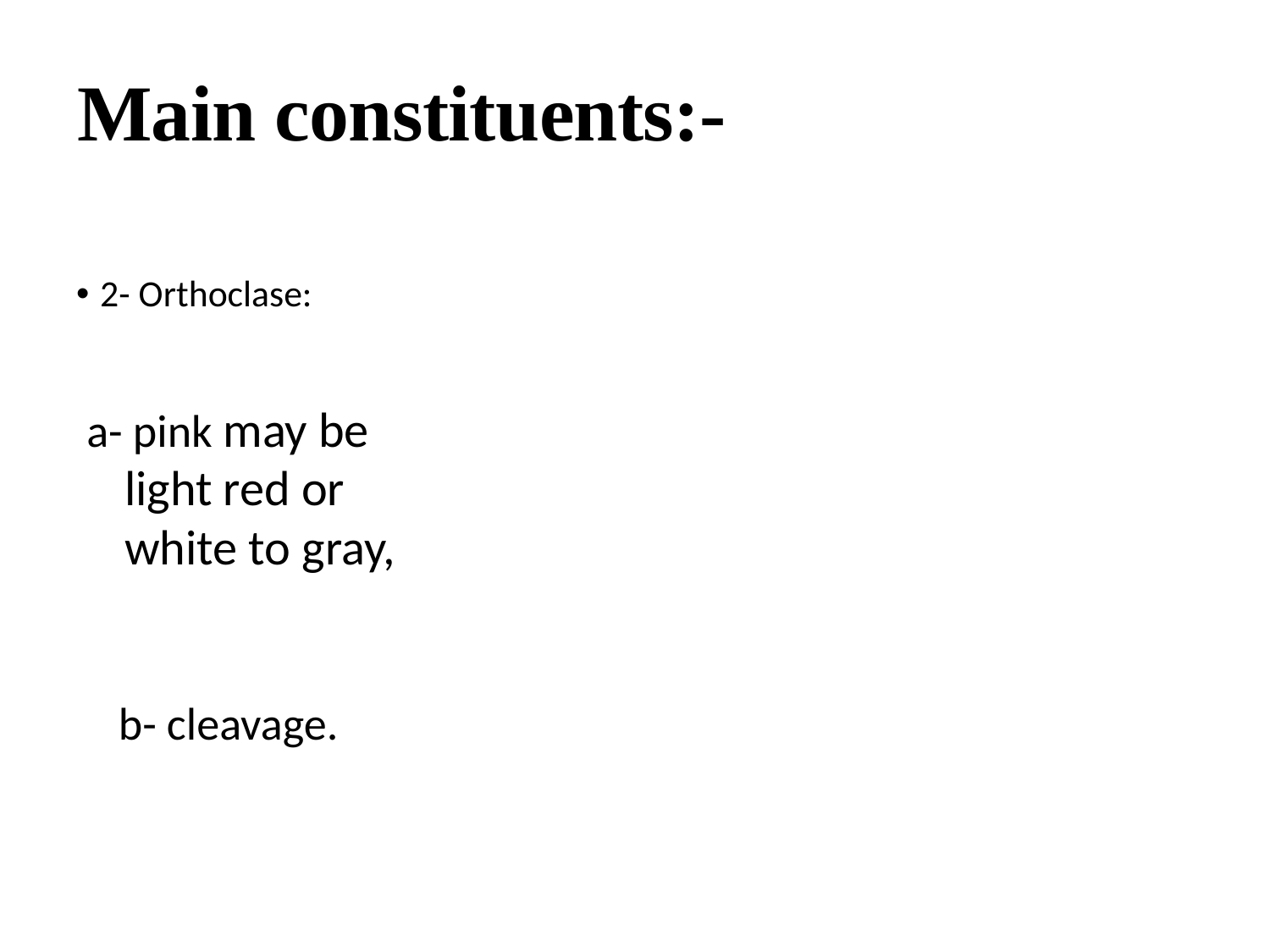

# Main constituents:-
2- Orthoclase:
a- pink may be light red or white to gray,
b- cleavage.